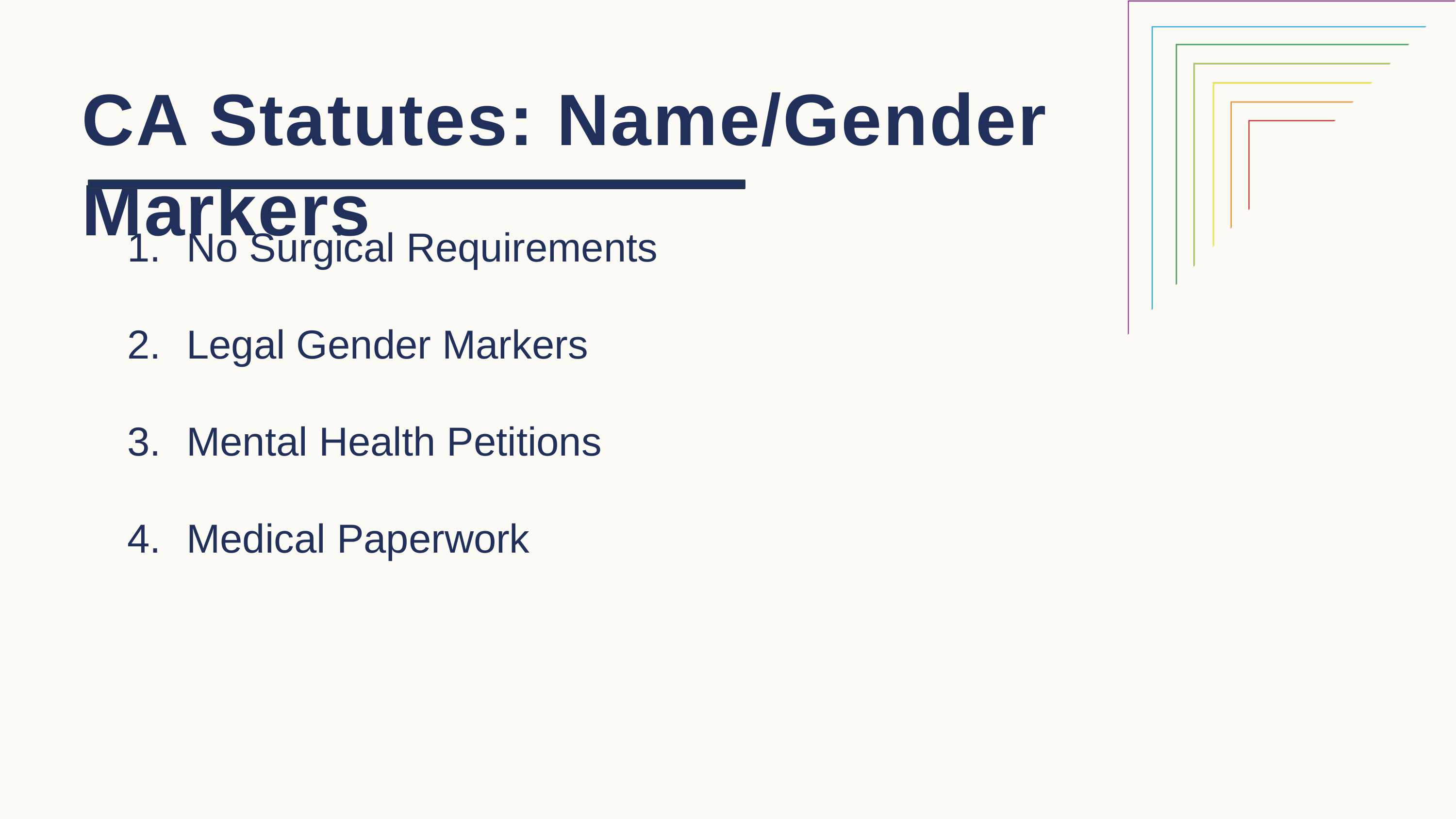

CA Statutes: Name/Gender Markers

No Surgical Requirements

Legal Gender Markers

Mental Health Petitions

Medical Paperwork